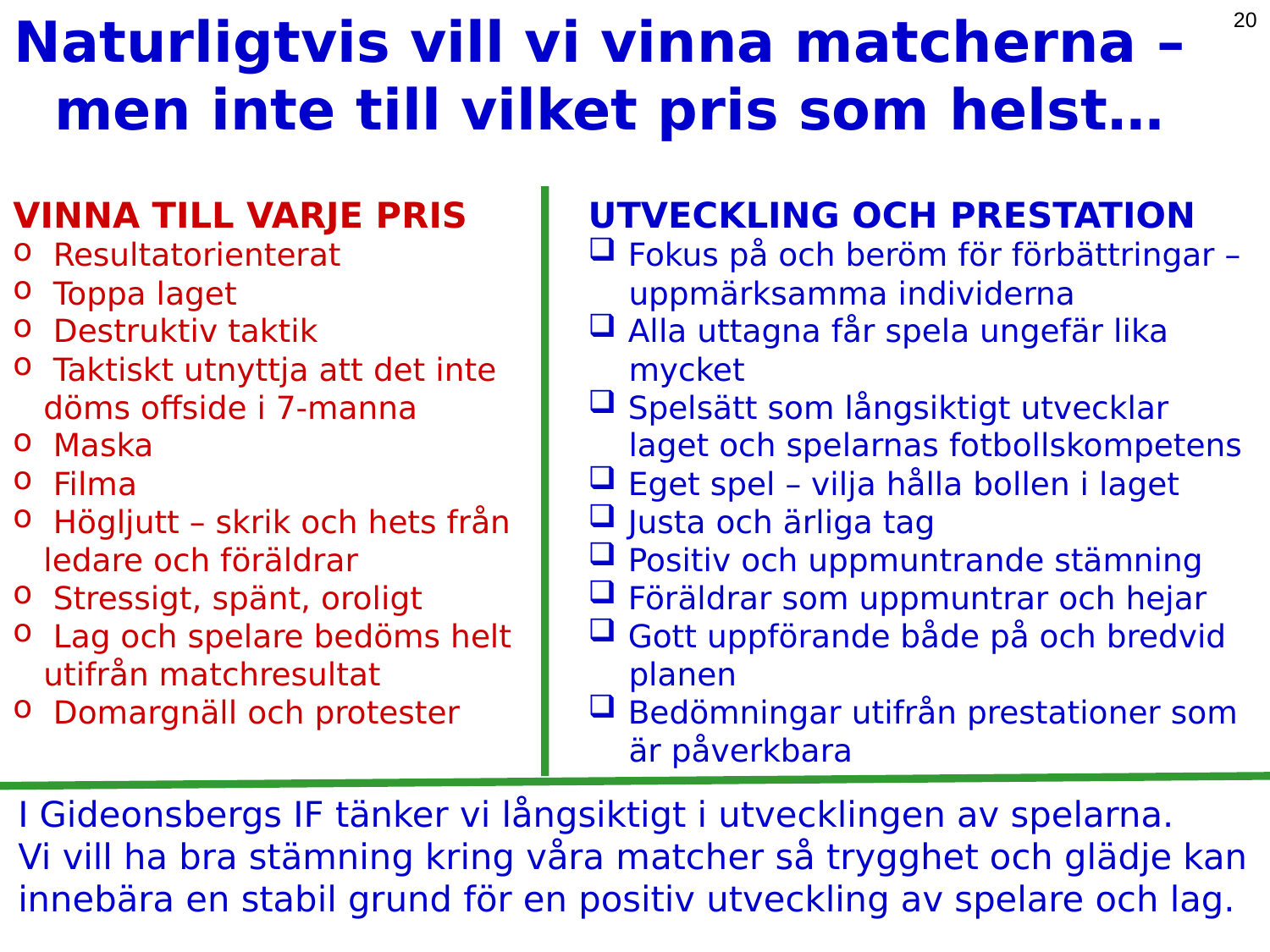

Naturligtvis vill vi vinna matcherna –
men inte till vilket pris som helst…
20

VINNA TILL VARJE PRIS
 Resultatorienterat
 Toppa laget
 Destruktiv taktik
 Taktiskt utnyttja att det inte
   döms offside i 7-manna
 Maska
 Filma
 Högljutt – skrik och hets från
   ledare och föräldrar
 Stressigt, spänt, oroligt
 Lag och spelare bedöms helt
   utifrån matchresultat
 Domargnäll och protester

UTVECKLING OCH PRESTATION
 Fokus på och beröm för förbättringar –
    uppmärksamma individerna
 Alla uttagna får spela ungefär lika
    mycket
 Spelsätt som långsiktigt utvecklar
    laget och spelarnas fotbollskompetens
 Eget spel – vilja hålla bollen i laget
 Justa och ärliga tag
 Positiv och uppmuntrande stämning
 Föräldrar som uppmuntrar och hejar
 Gott uppförande både på och bredvid
    planen
 Bedömningar utifrån prestationer som
    är påverkbara

I Gideonsbergs IF tänker vi långsiktigt i utvecklingen av spelarna.
Vi vill ha bra stämning kring våra matcher så trygghet och glädje kan
innebära en stabil grund för en positiv utveckling av spelare och lag.